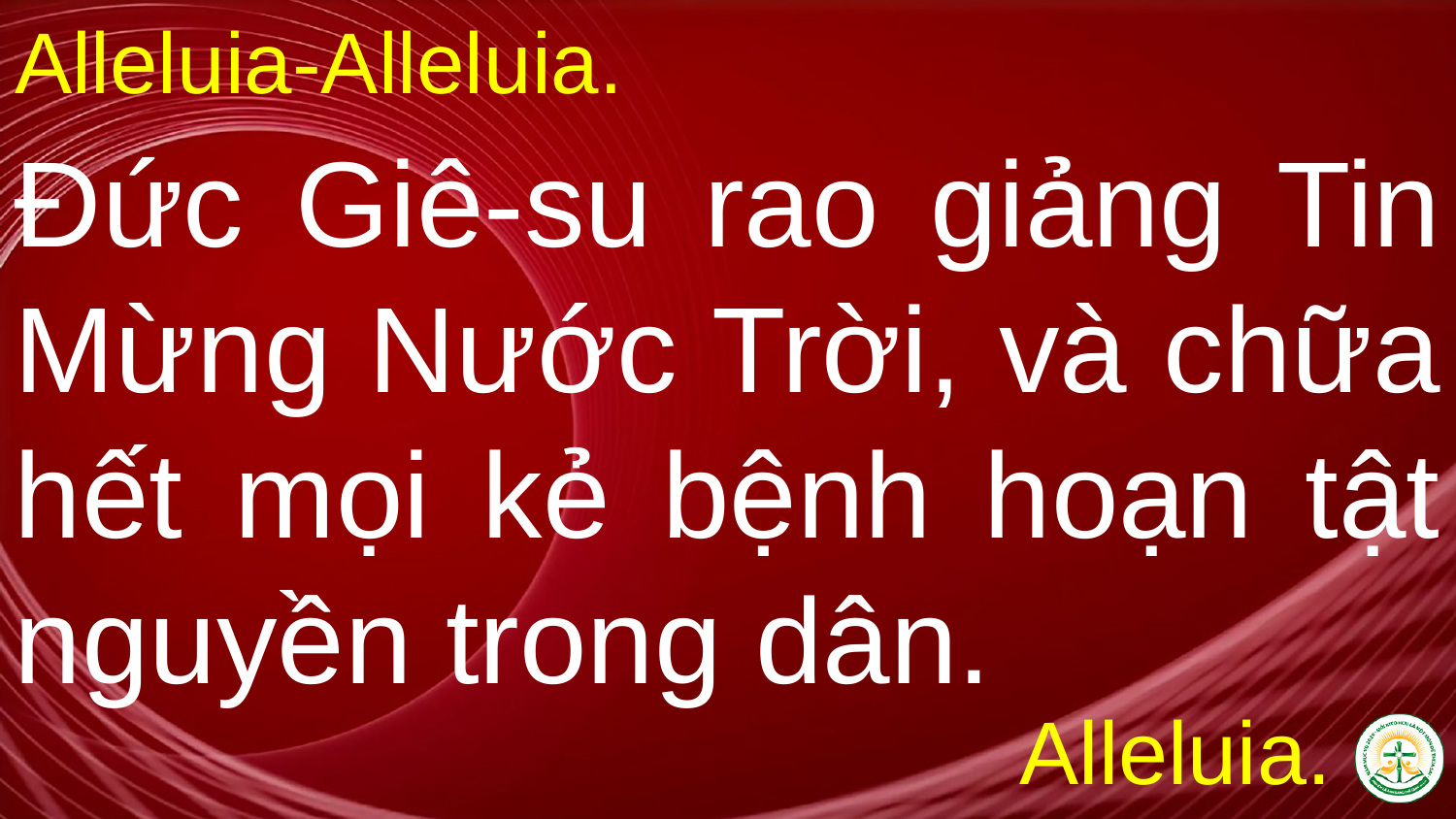

# Alleluia-Alleluia.
Đức Giê-su rao giảng Tin Mừng Nước Trời, và chữa hết mọi kẻ bệnh hoạn tật nguyền trong dân.
Alleluia.